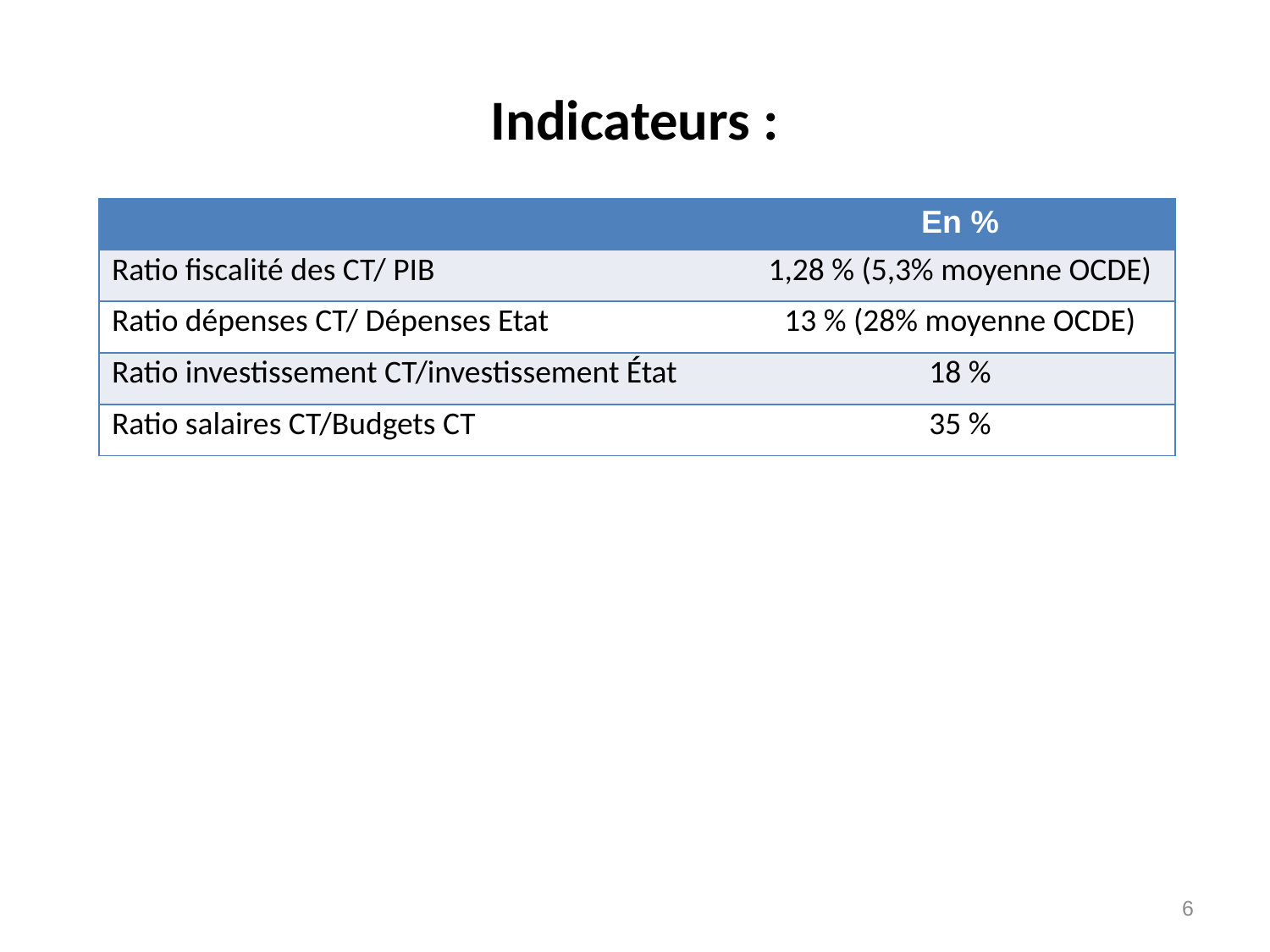

# Indicateurs :
|  | En % |
| --- | --- |
| Ratio fiscalité des CT/ PIB | 1,28 % (5,3% moyenne OCDE) |
| Ratio dépenses CT/ Dépenses Etat | 13 % (28% moyenne OCDE) |
| Ratio investissement CT/investissement État | 18 % |
| Ratio salaires CT/Budgets CT | 35 % |
6